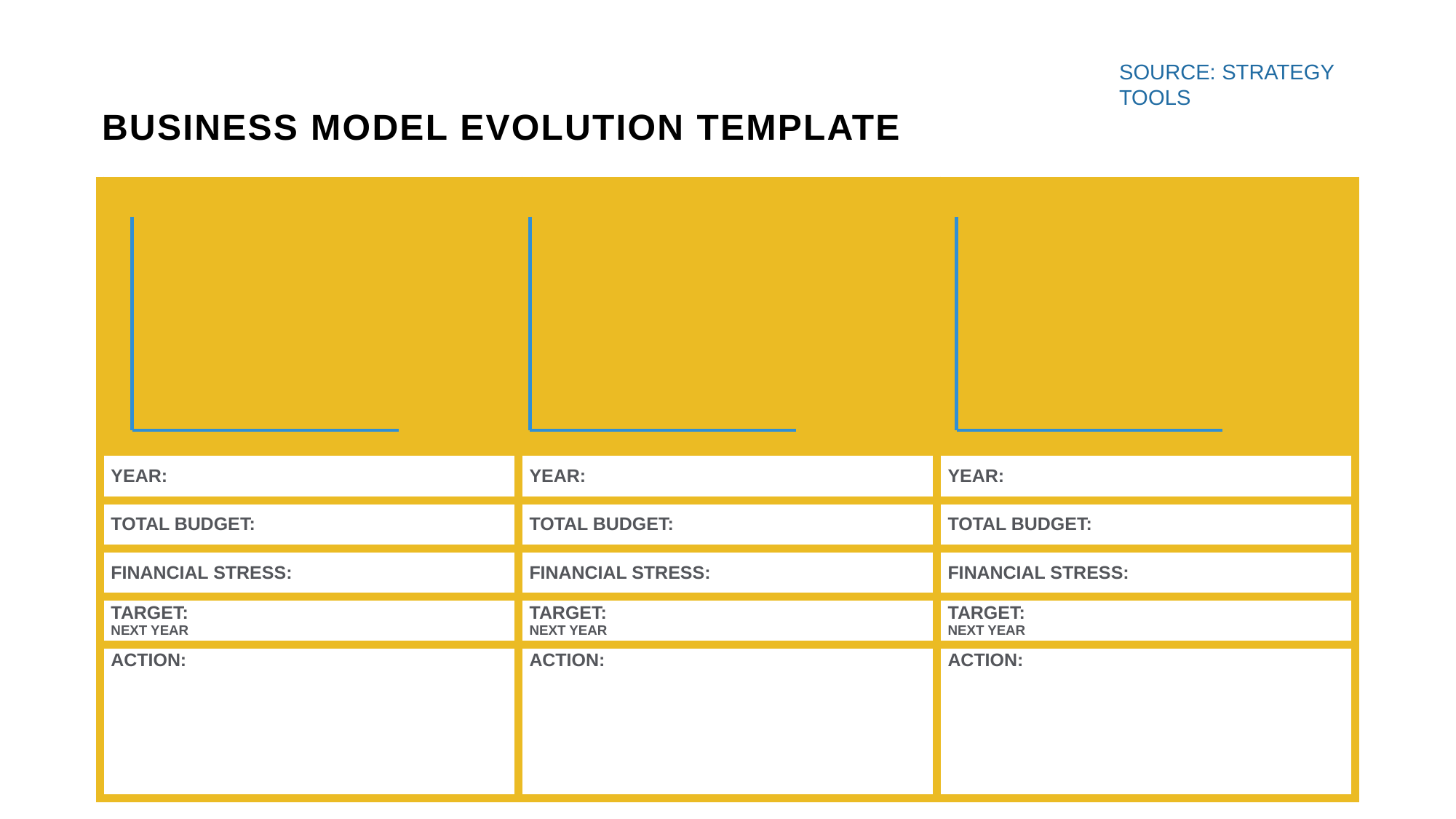

SOURCE: STRATEGY TOOLS
# BUSINESS MODEL EVOLUTION TEMPLATE
|  |  |  |
| --- | --- | --- |
| Year: | Year: | Year: |
| Total Budget: | Total Budget: | Total Budget: |
| Financial Stress: | Financial Stress: | Financial Stress: |
| Target: Next Year | Target: Next Year | Target: Next Year |
| Action: | Action: | Action: |